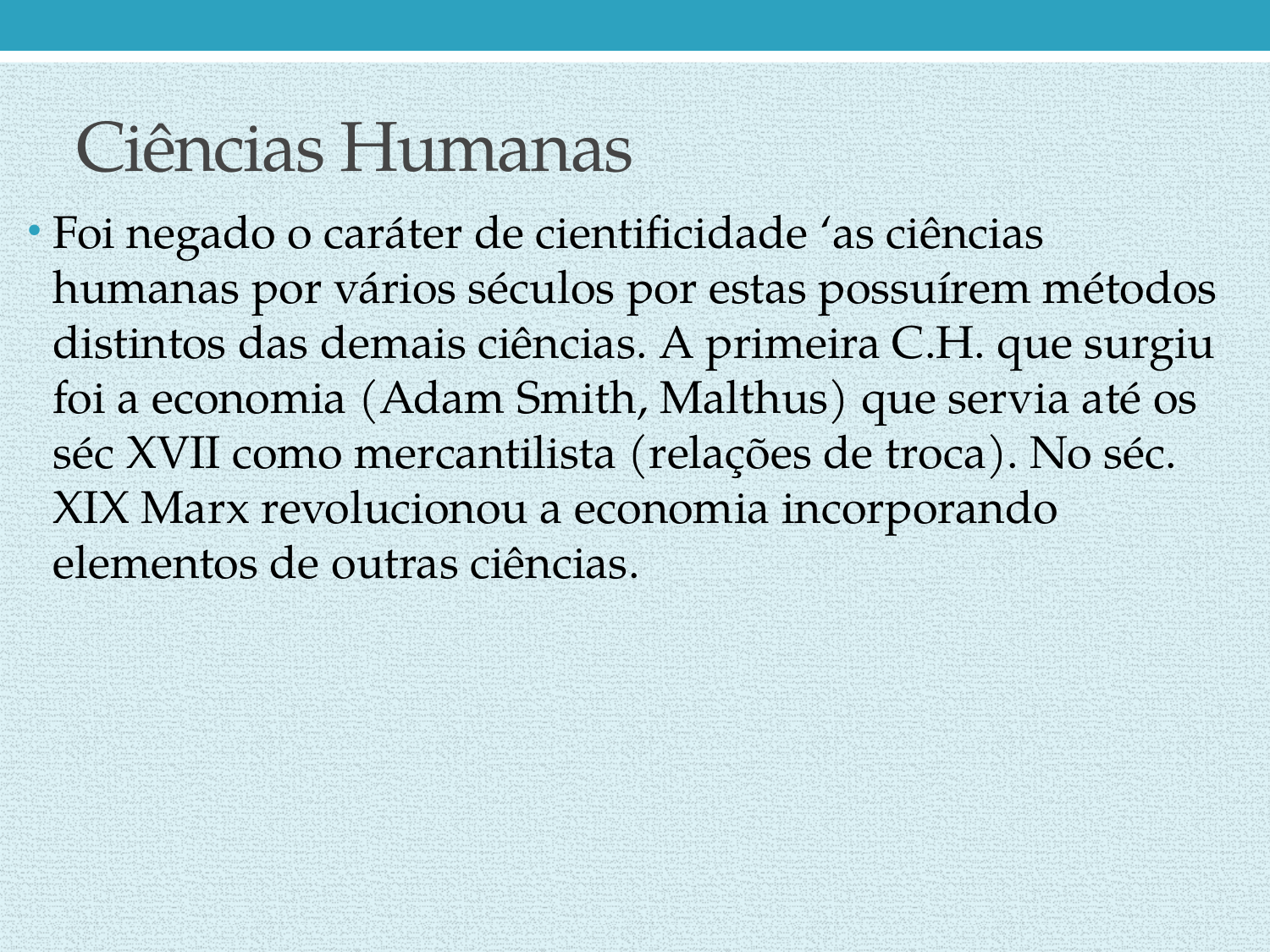

# Ciências Humanas
Foi negado o caráter de cientificidade ‘as ciências humanas por vários séculos por estas possuírem métodos distintos das demais ciências. A primeira C.H. que surgiu foi a economia (Adam Smith, Malthus) que servia até os séc XVII como mercantilista (relações de troca). No séc. XIX Marx revolucionou a economia incorporando elementos de outras ciências.